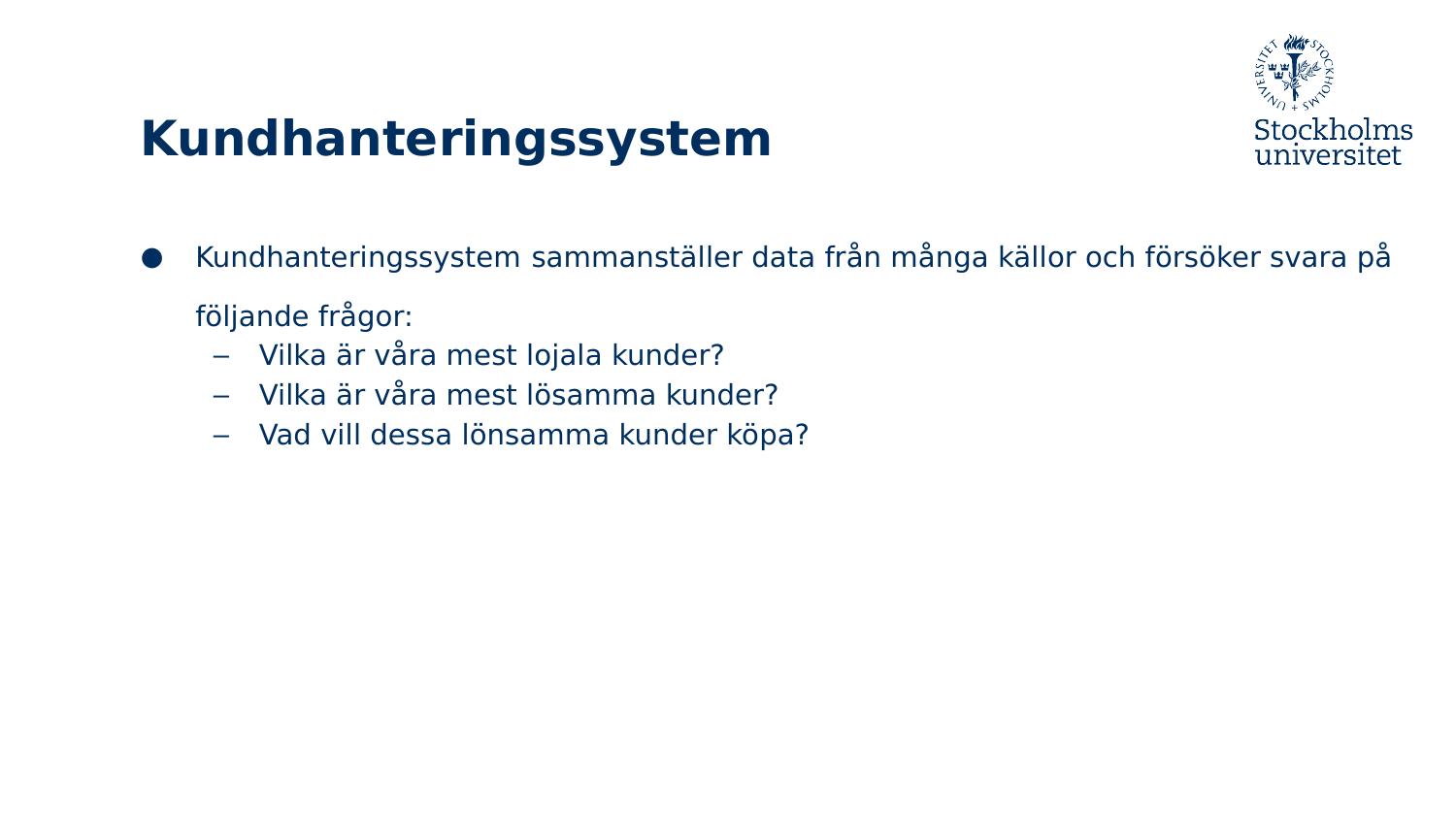

# Kundhanteringssystem

Kundhanteringssystem sammanställer data från många källor och försöker svara på följande frågor:
Vilka är våra mest lojala kunder?
Vilka är våra mest lösamma kunder?
Vad vill dessa lönsamma kunder köpa?